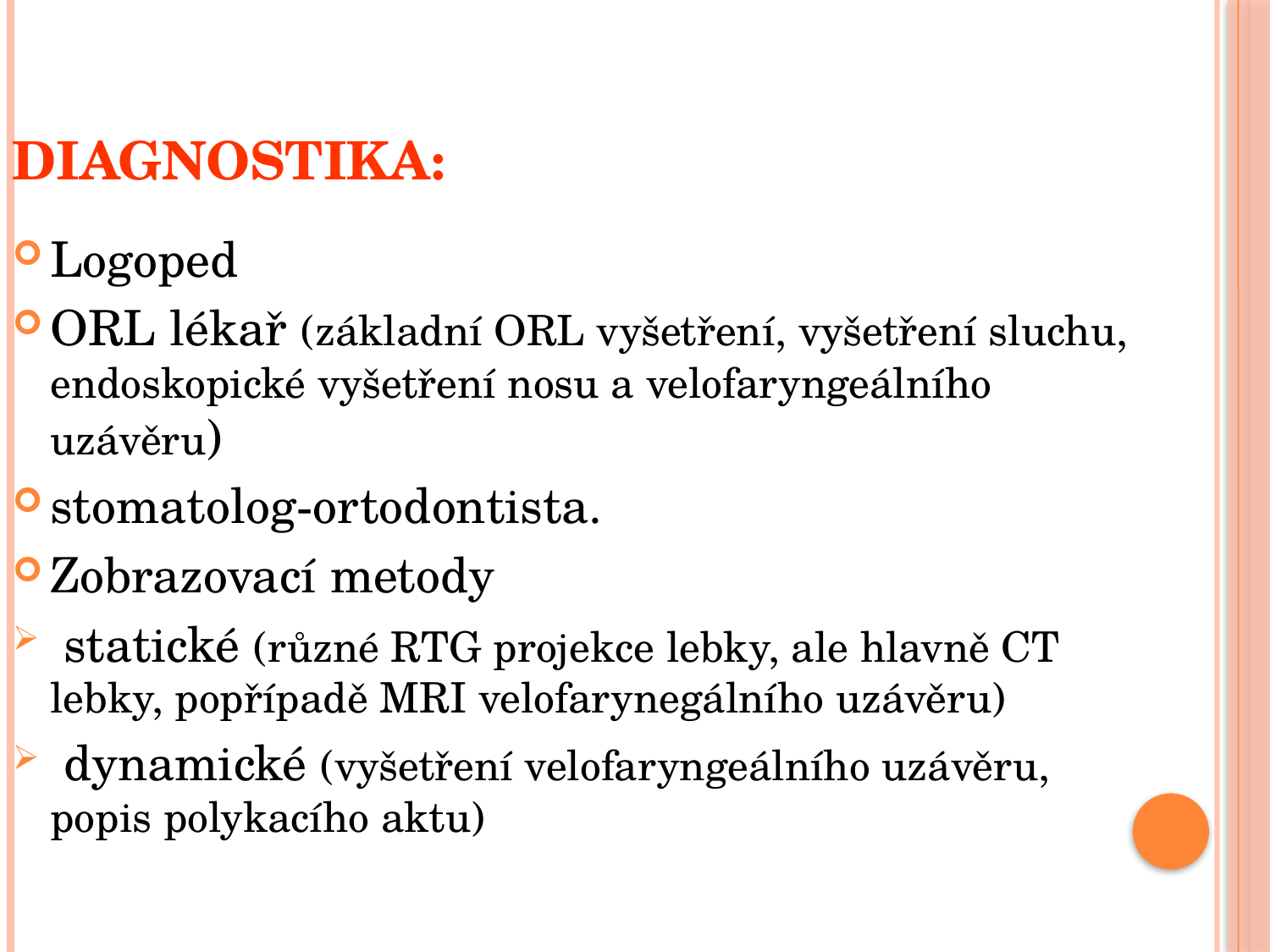

Diagnostika:
Logoped
ORL lékař (základní ORL vyšetření, vyšetření sluchu, endoskopické vyšetření nosu a velofaryngeálního uzávěru)
stomatolog-ortodontista.
Zobrazovací metody
 statické (různé RTG projekce lebky, ale hlavně CT lebky, popřípadě MRI velofarynegálního uzávěru)
 dynamické (vyšetření velofaryngeálního uzávěru, popis polykacího aktu)